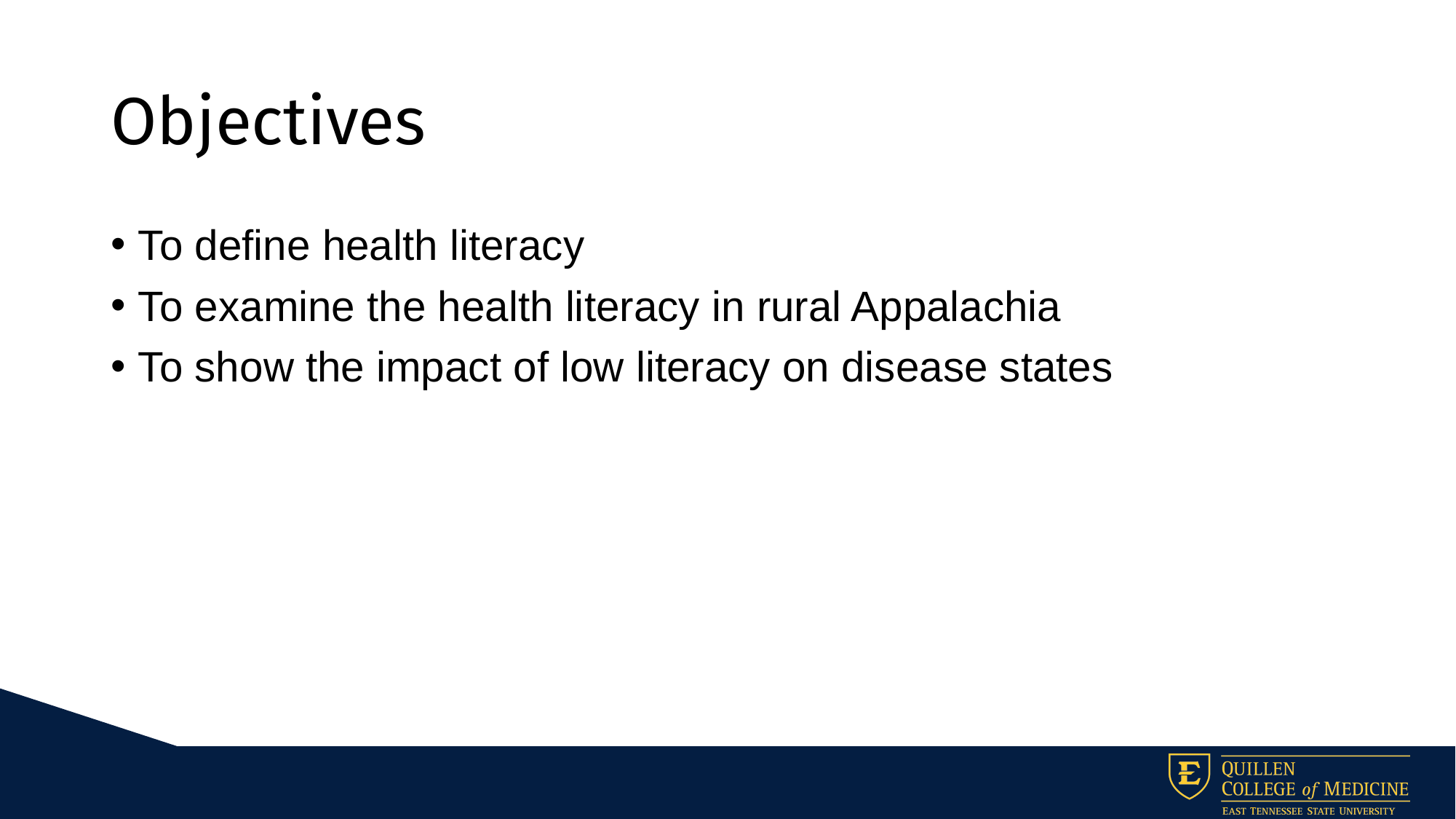

# Objectives
To define health literacy
To examine the health literacy in rural Appalachia
To show the impact of low literacy on disease states